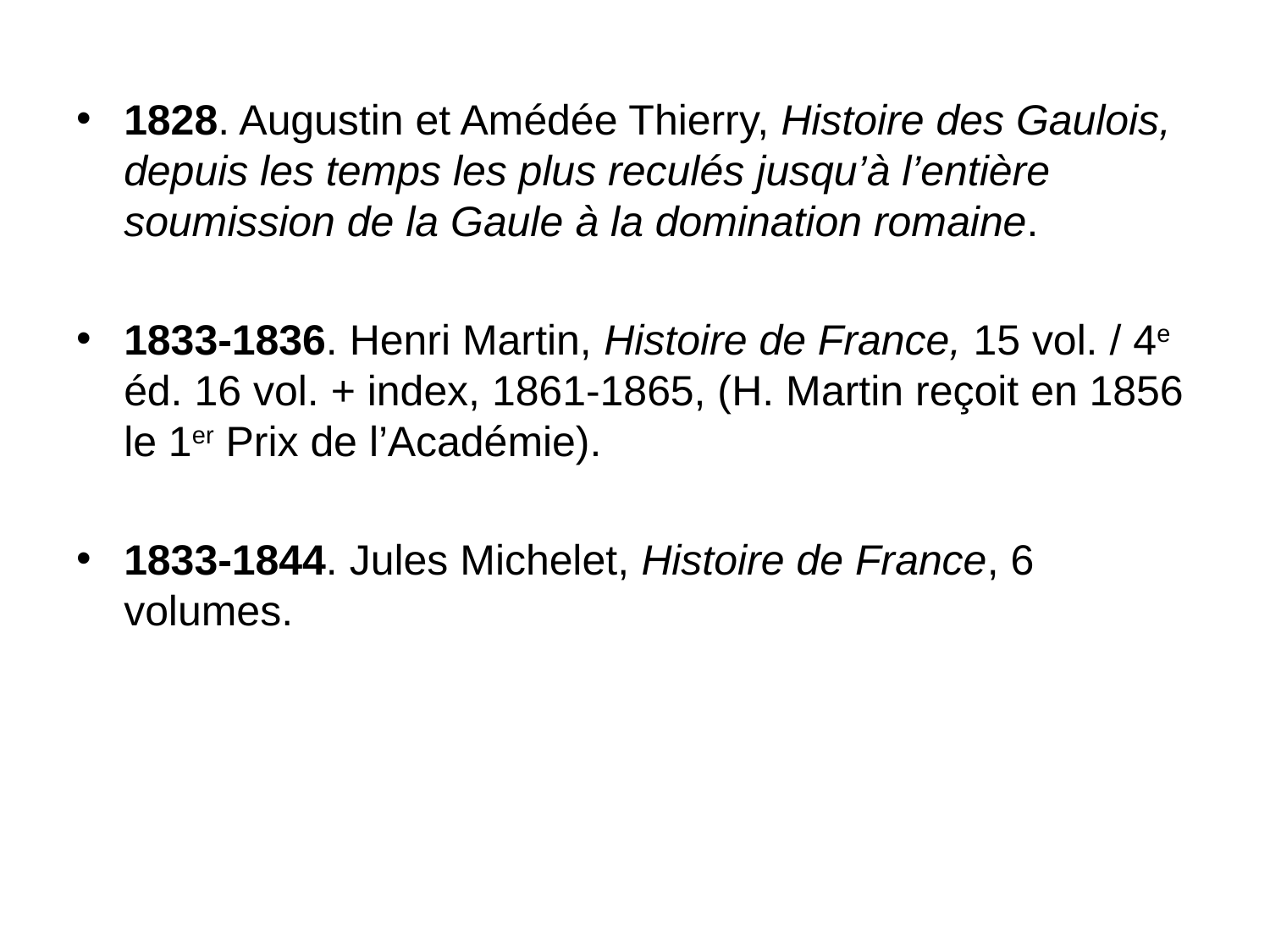

#
1828. Augustin et Amédée Thierry, Histoire des Gaulois, depuis les temps les plus reculés jusqu’à l’entière soumission de la Gaule à la domination romaine.

1833-1836. Henri Martin, Histoire de France, 15 vol. / 4e éd. 16 vol. + index, 1861-1865, (H. Martin reçoit en 1856 le 1er Prix de l’Académie).

1833-1844. Jules Michelet, Histoire de France, 6 volumes.